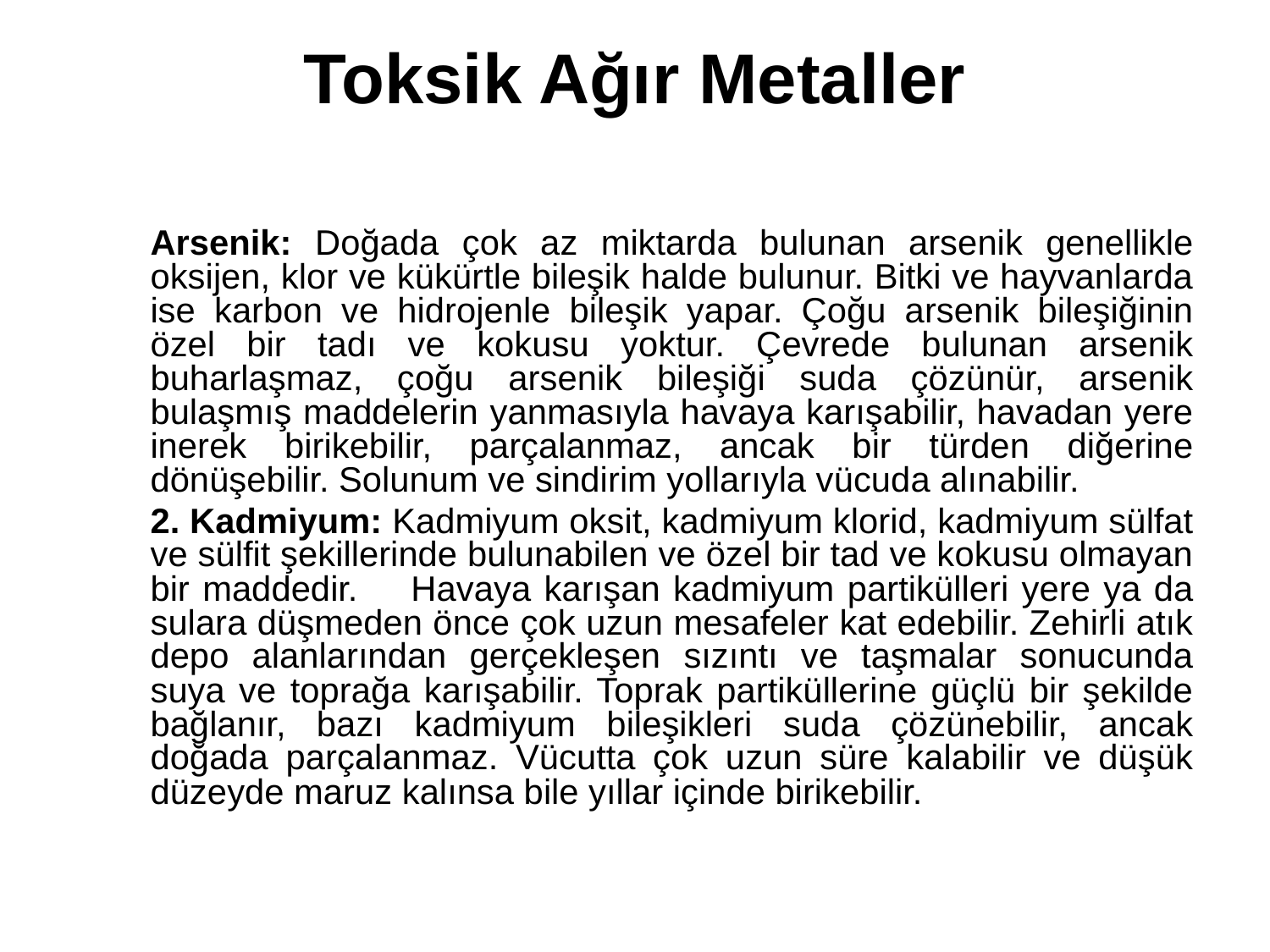

# Toksik Ağır Metaller
	Arsenik: Doğada çok az miktarda bulunan arsenik genellikle oksijen, klor ve kükürtle bileşik halde bulunur. Bitki ve hayvanlarda ise karbon ve hidrojenle bileşik yapar. Çoğu arsenik bileşiğinin özel bir tadı ve kokusu yoktur. Çevrede bulunan arsenik buharlaşmaz, çoğu arsenik bileşiği suda çözünür, arsenik bulaşmış maddelerin yanmasıyla havaya karışabilir, havadan yere inerek birikebilir, parçalanmaz, ancak bir türden diğerine dönüşebilir. Solunum ve sindirim yollarıyla vücuda alınabilir.
	2. Kadmiyum: Kadmiyum oksit, kadmiyum klorid, kadmiyum sülfat ve sülfit şekillerinde bulunabilen ve özel bir tad ve kokusu olmayan bir maddedir. 	Havaya karışan kadmiyum partikülleri yere ya da sulara düşmeden önce çok uzun mesafeler kat edebilir. Zehirli atık depo alanlarından gerçekleşen sızıntı ve taşmalar sonucunda suya ve toprağa karışabilir. Toprak partiküllerine güçlü bir şekilde bağlanır, bazı kadmiyum bileşikleri suda çözünebilir, ancak doğada parçalanmaz. Vücutta çok uzun süre kalabilir ve düşük düzeyde maruz kalınsa bile yıllar içinde birikebilir.